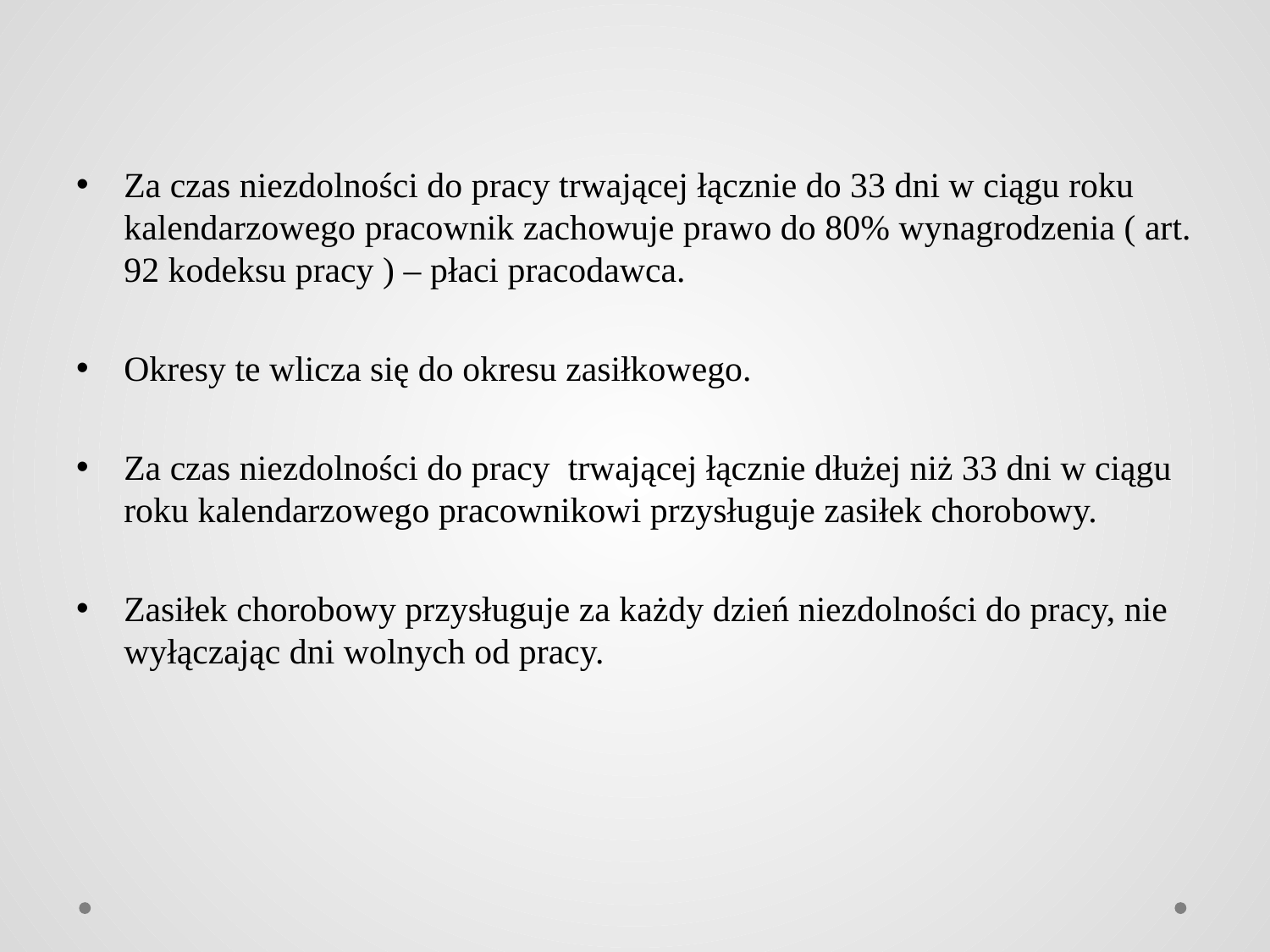

Za czas niezdolności do pracy trwającej łącznie do 33 dni w ciągu roku kalendarzowego pracownik zachowuje prawo do 80% wynagrodzenia ( art. 92 kodeksu pracy ) – płaci pracodawca.

Okresy te wlicza się do okresu zasiłkowego.

Za czas niezdolności do pracy  trwającej łącznie dłużej niż 33 dni w ciągu roku kalendarzowego pracownikowi przysługuje zasiłek chorobowy.

Zasiłek chorobowy przysługuje za każdy dzień niezdolności do pracy, nie wyłączając dni wolnych od pracy.